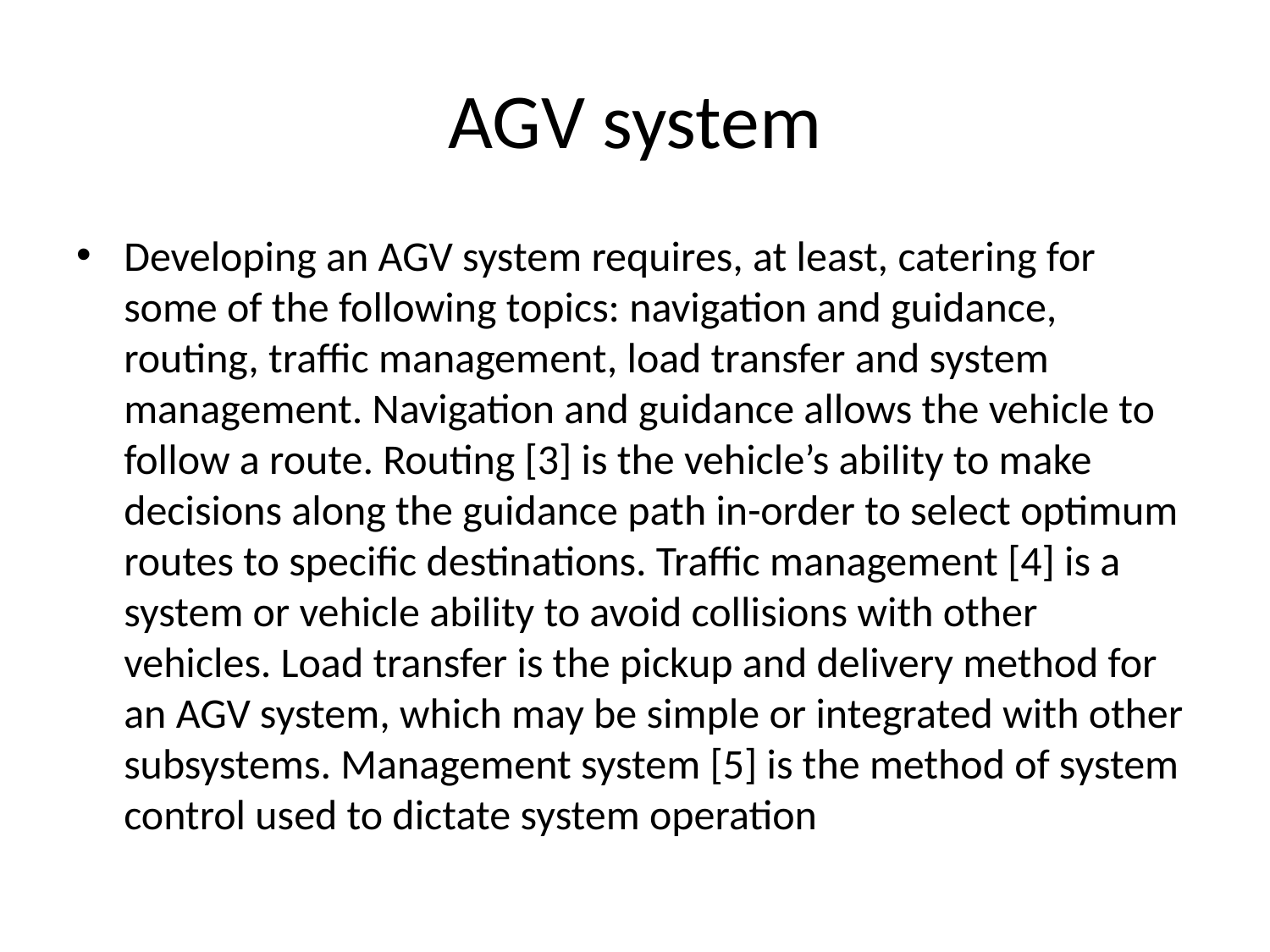

# AGV system
Developing an AGV system requires, at least, catering for some of the following topics: navigation and guidance, routing, traffic management, load transfer and system management. Navigation and guidance allows the vehicle to follow a route. Routing [3] is the vehicle’s ability to make decisions along the guidance path in-order to select optimum routes to specific destinations. Traffic management [4] is a system or vehicle ability to avoid collisions with other vehicles. Load transfer is the pickup and delivery method for an AGV system, which may be simple or integrated with other subsystems. Management system [5] is the method of system control used to dictate system operation